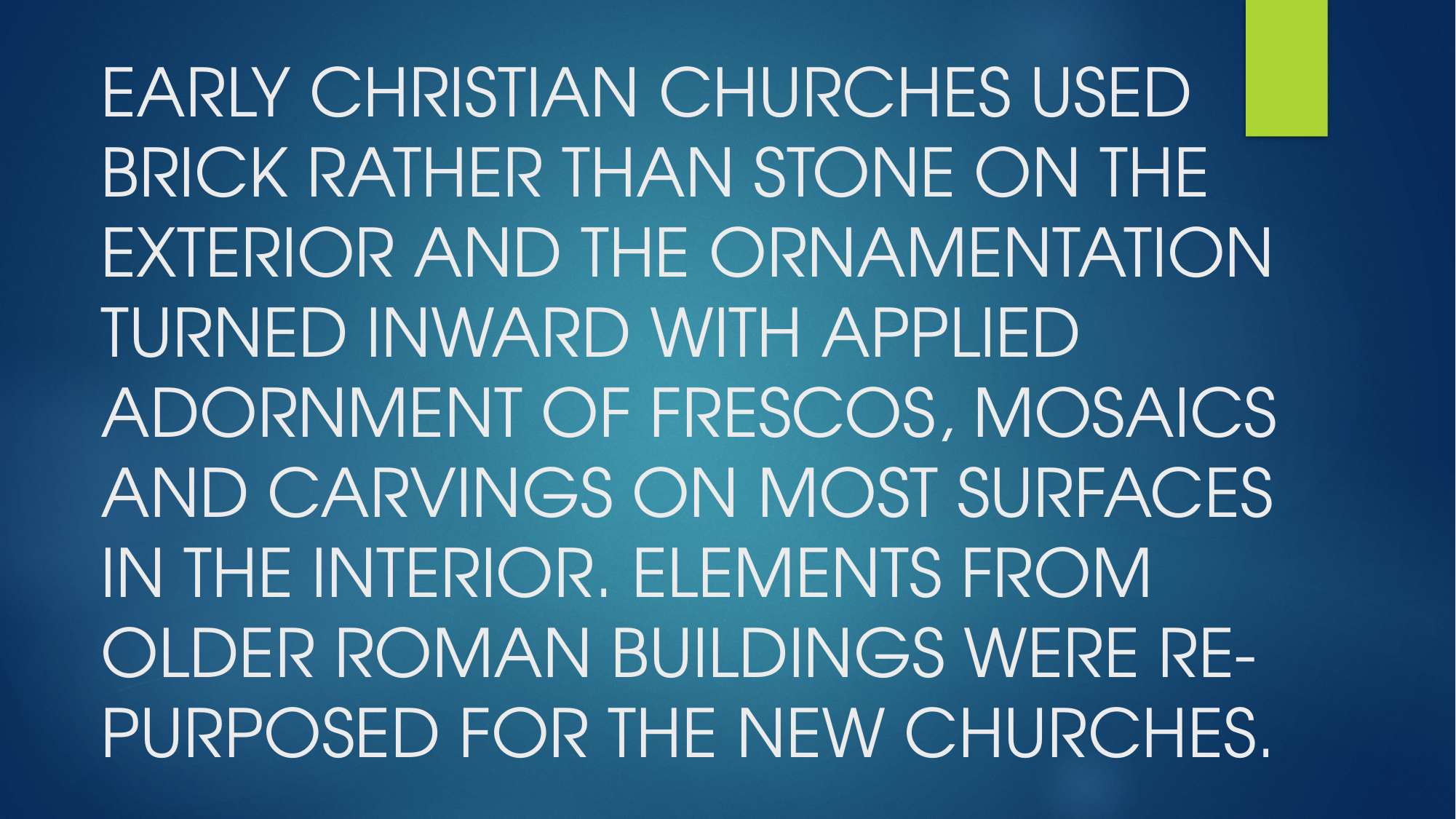

# EARLY CHRISTIAN CHURCHES USED BRICK RATHER THAN STONE ON THE EXTERIOR AND THE ORNAMENTATION TURNED INWARD WITH APPLIED ADORNMENT OF FRESCOS, MOSAICS AND CARVINGS ON MOST SURFACES IN THE INTERIOR. ELEMENTS FROM OLDER ROMAN BUILDINGS WERE RE-PURPOSED FOR THE NEW CHURCHES.